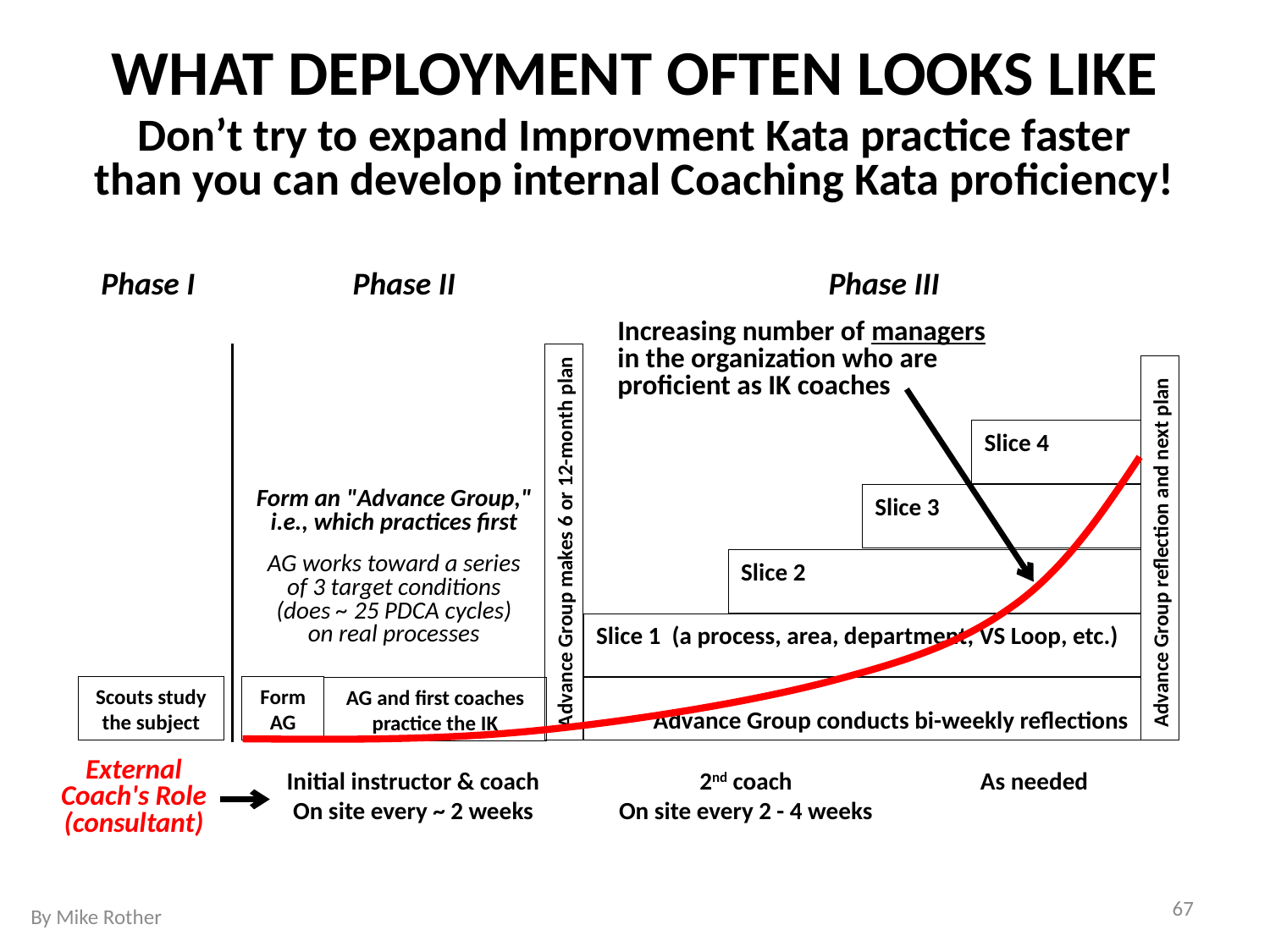

WHAT DEPLOYMENT OFTEN LOOKS LIKE
Don’t try to expand Improvment Kata practice faster
than you can develop internal Coaching Kata proficiency!
Phase I                      Phase II                                                    Phase III
Increasing number of managers in the organization who are proficient as IK coaches
Slice 4

Form an "Advance Group," i.e., which practices first

AG works toward a series of 3 target conditions
(does ~ 25 PDCA cycles)
on real processes
Slice 3

Advance Group makes 6 or 12-month plan
Advance Group reflection and next plan
Slice 2

Slice 1  (a process, area, department, VS Loop, etc.)

Advance Group conducts bi-weekly reflections
Scouts study the subject
Form AG
AG and first coaches practice the IK
External Coach's Role
(consultant)
Initial instructor & coach
On site every ~ 2 weeks
2nd coach
On site every 2 - 4 weeks
As needed
67
By Mike Rother